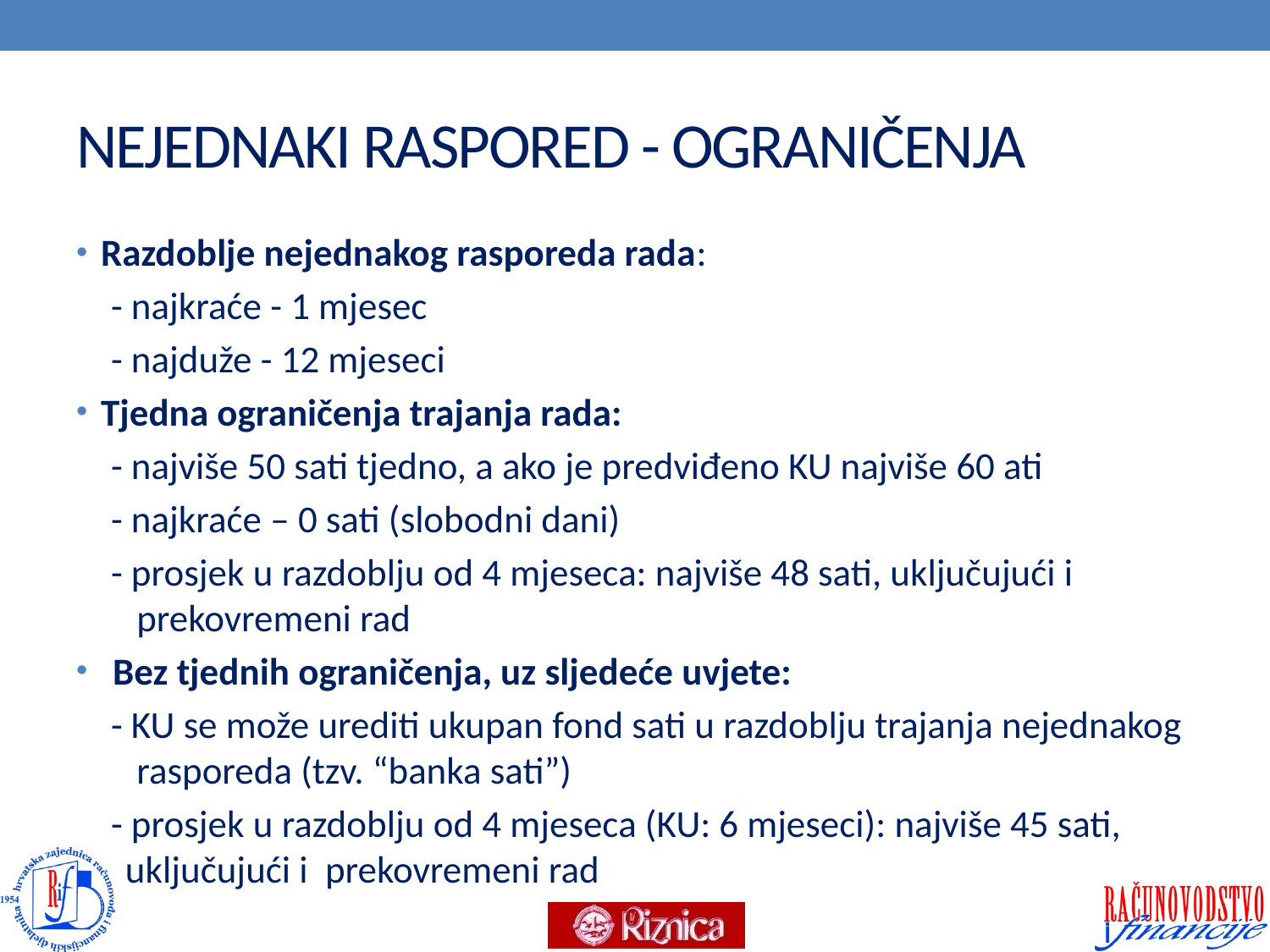

# NEJEDNAKI RASPORED - OGRANIČENJA
Razdoblje nejednakog rasporeda rada:
    - najkraće - 1 mjesec
    - najduže - 12 mjeseci
Tjedna ograničenja trajanja rada:
    - najviše 50 sati tjedno, a ako je predviđeno KU najviše 60 ati
    - najkraće – 0 sati (slobodni dani)
    - prosjek u razdoblju od 4 mjeseca: najviše 48 sati, uključujući i prekovremeni rad
Bez tjednih ograničenja, uz sljedeće uvjete:
    - KU se može urediti ukupan fond sati u razdoblju trajanja nejednakog rasporeda (tzv. “banka sati”)
    - prosjek u razdoblju od 4 mjeseca (KU: 6 mjeseci): najviše 45 sati, uključujući i  prekovremeni rad